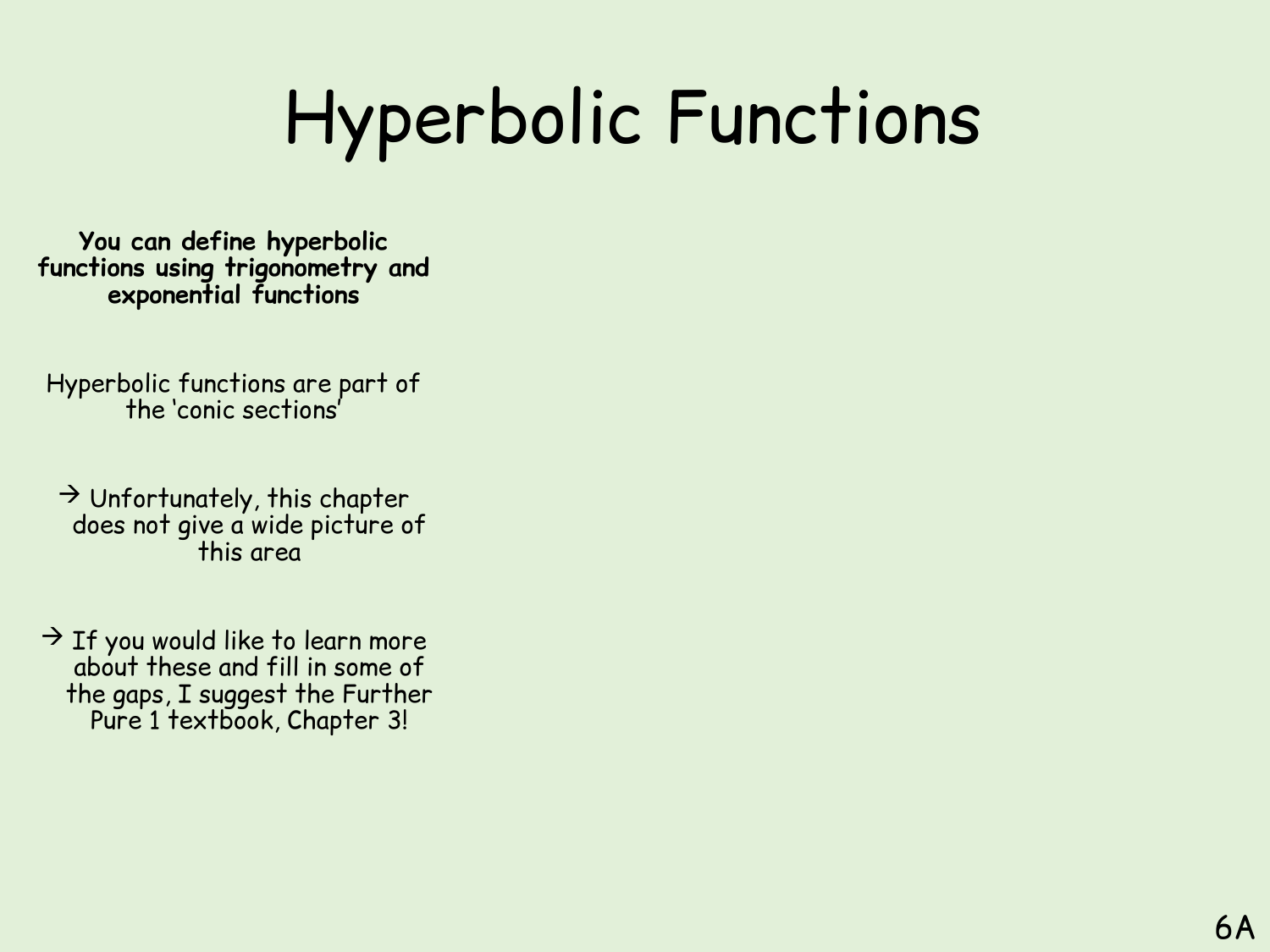

# Hyperbolic Functions
You can define hyperbolic functions using trigonometry and exponential functions

Hyperbolic functions are part of the ‘conic sections’

Unfortunately, this chapter does not give a wide picture of this area

If you would like to learn more about these and fill in some of the gaps, I suggest the Further Pure 1 textbook, Chapter 3!
6A